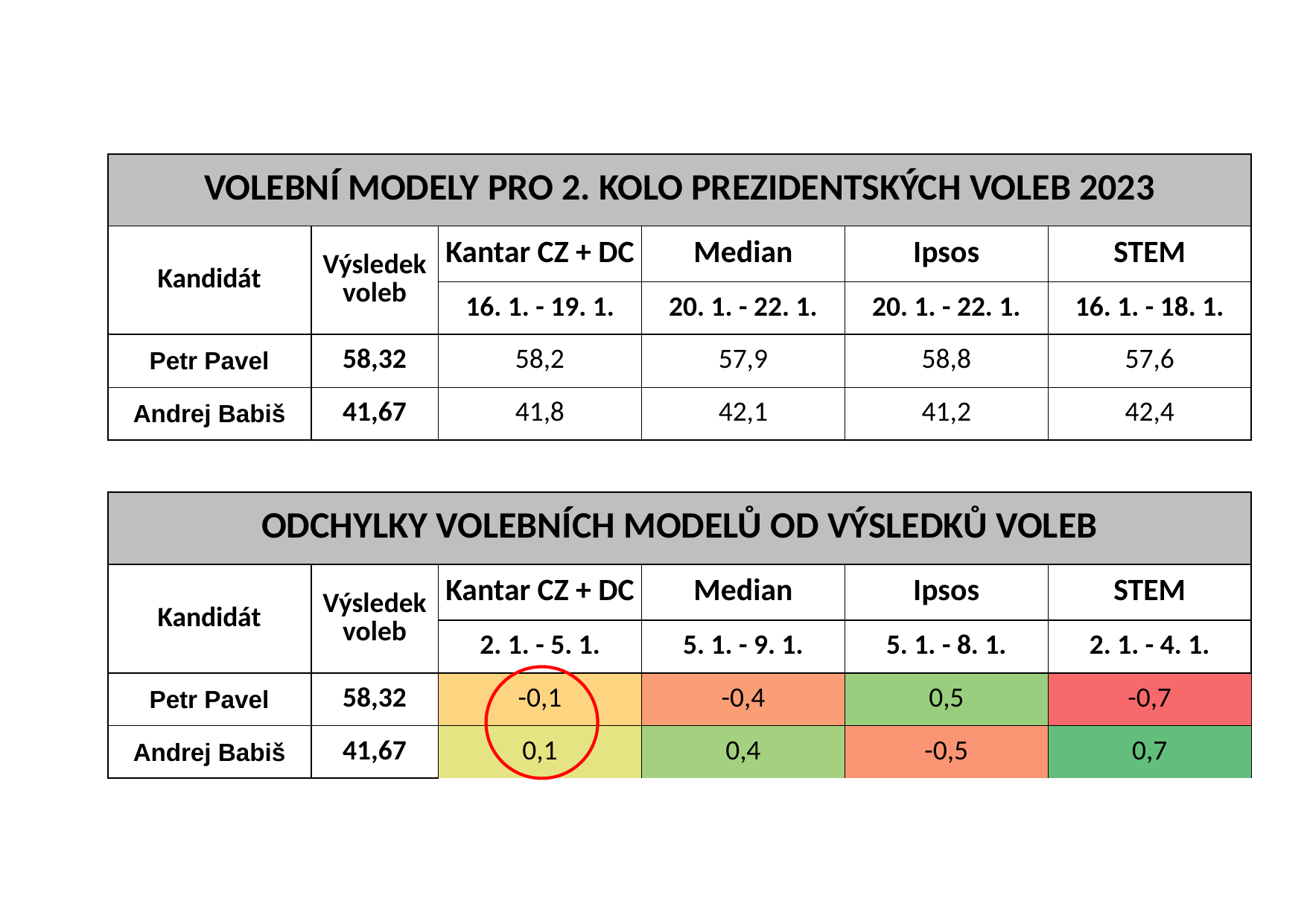

| VOLEBNÍ MODELY PRO 2. KOLO PREZIDENTSKÝCH VOLEB 2023 |  |  |  |  |  |
| --- | --- | --- | --- | --- | --- |
| Kandidát | Výsledek voleb | Kantar CZ + DC | Median | Ipsos | STEM |
|  |  | 16. 1. - 19. 1. | 20. 1. - 22. 1. | 20. 1. - 22. 1. | 16. 1. - 18. 1. |
| Petr Pavel | 58,32 | 58,2 | 57,9 | 58,8 | 57,6 |
| Andrej Babiš | 41,67 | 41,8 | 42,1 | 41,2 | 42,4 |
|  |  |  |  |  |  |
| ODCHYLKY VOLEBNÍCH MODELŮ OD VÝSLEDKŮ VOLEB |  |  |  |  |  |
| Kandidát | Výsledek voleb | Kantar CZ + DC | Median | Ipsos | STEM |
|  |  | 2. 1. - 5. 1. | 5. 1. - 9. 1. | 5. 1. - 8. 1. | 2. 1. - 4. 1. |
| Petr Pavel | 58,32 | -0,1 | -0,4 | 0,5 | -0,7 |
| Andrej Babiš | 41,67 | 0,1 | 0,4 | -0,5 | 0,7 |